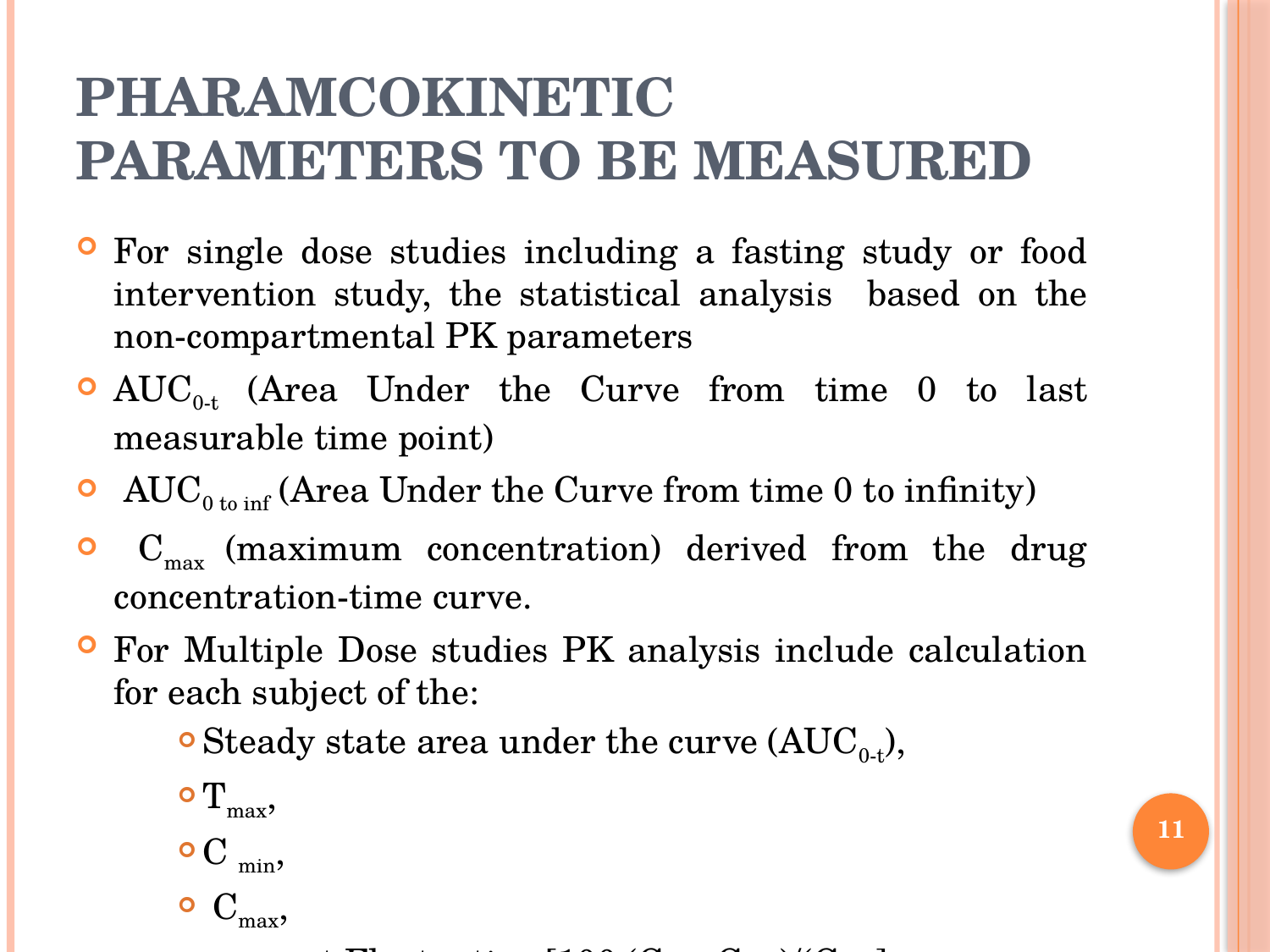

# PHARAMCOKINETIC PARAMETERS TO BE MEASURED
For single dose studies including a fasting study or food intervention study, the statistical analysis  based on the non-compartmental PK parameters
AUC0-t (Area Under the Curve from time 0 to last measurable time point)
 AUC0 to inf (Area Under the Curve from time 0 to infinity)
 Cmax (maximum concentration) derived from the drug concentration-time curve.
For Multiple Dose studies PK analysis include calculation for each subject of the:
Steady state area under the curve (AUC0-t),
Tmax,
C min,
 Cmax,
 percent Fluctuation [100 (Cmax-Cmin)/(Cmin]

11